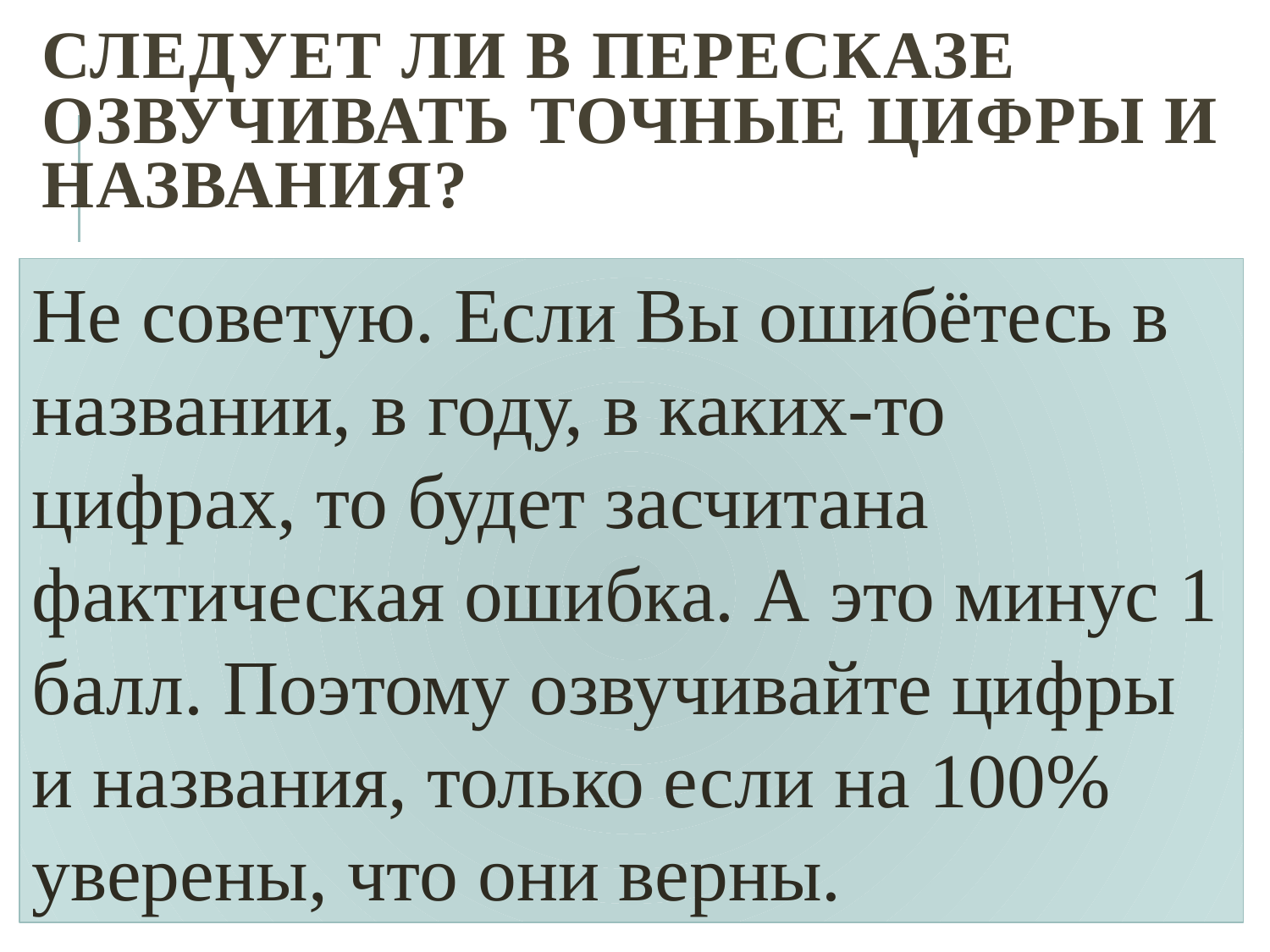

# СЛЕДУЕТ ЛИ В ПЕРЕСКАЗЕ ОЗВУЧИВАТЬ ТОЧНЫЕ ЦИФРЫ И НАЗВАНИЯ?
Не советую. Если Вы ошибётесь в названии, в году, в каких-то цифрах, то будет засчитана фактическая ошибка. А это минус 1 балл. Поэтому озвучивайте цифры и названия, только если на 100% уверены, что они верны.